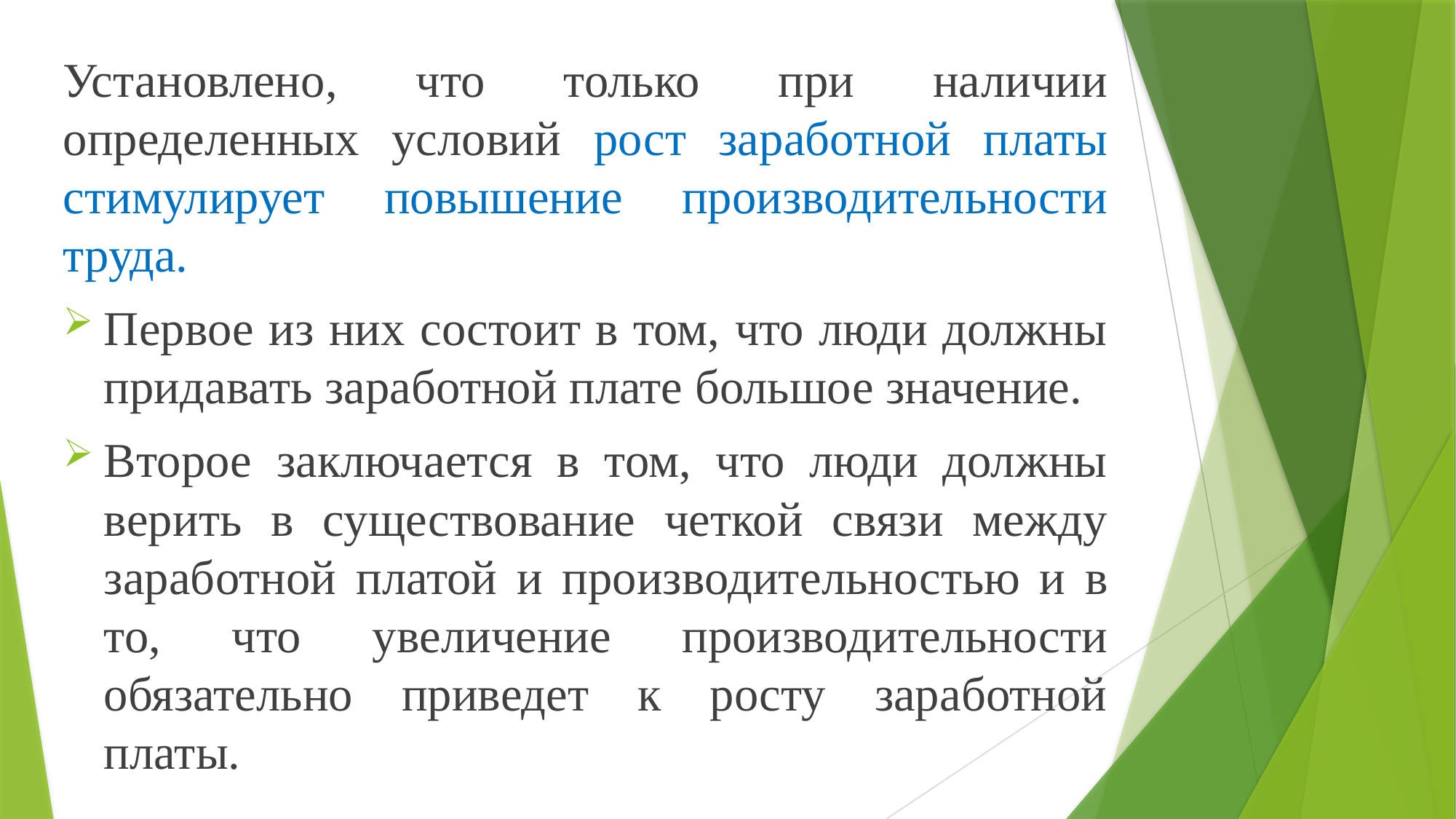

Установлено, что только при наличии определенных условий рост за­работной платы стимулирует повышение производительности труда.
Первое из них состоит в том, что люди должны придавать заработной плате большое значение.
Второе заключается в том, что люди должны верить в существование четкой связи между заработной платой и произ­водительностью и в то, что увеличение производительности обязательно приведет к росту заработной платы.